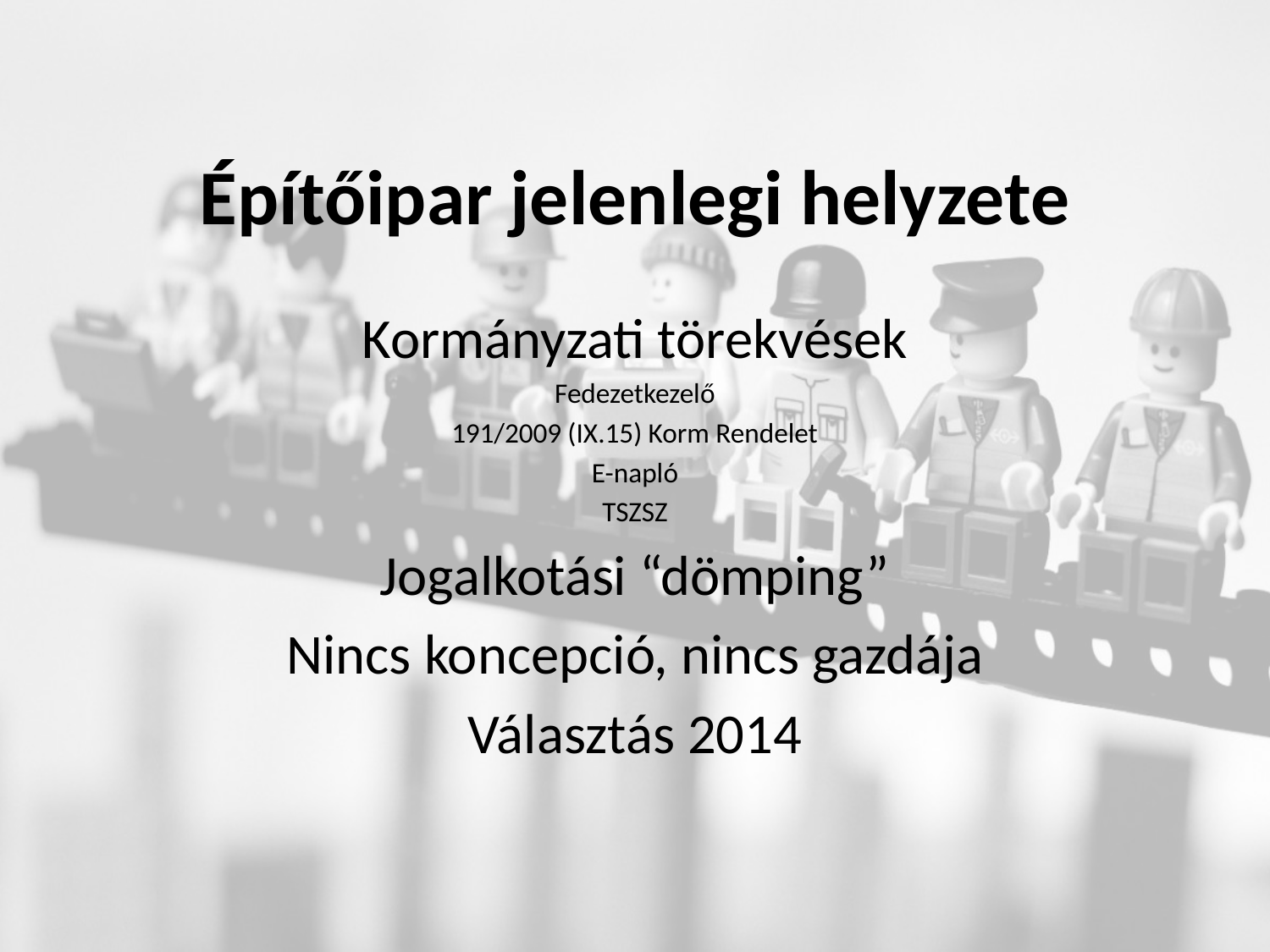

# Építőipar jelenlegi helyzete
Kormányzati törekvések
Fedezetkezelő
191/2009 (IX.15) Korm Rendelet
E-napló
TSZSZ
Jogalkotási “dömping”
Nincs koncepció, nincs gazdája
Választás 2014